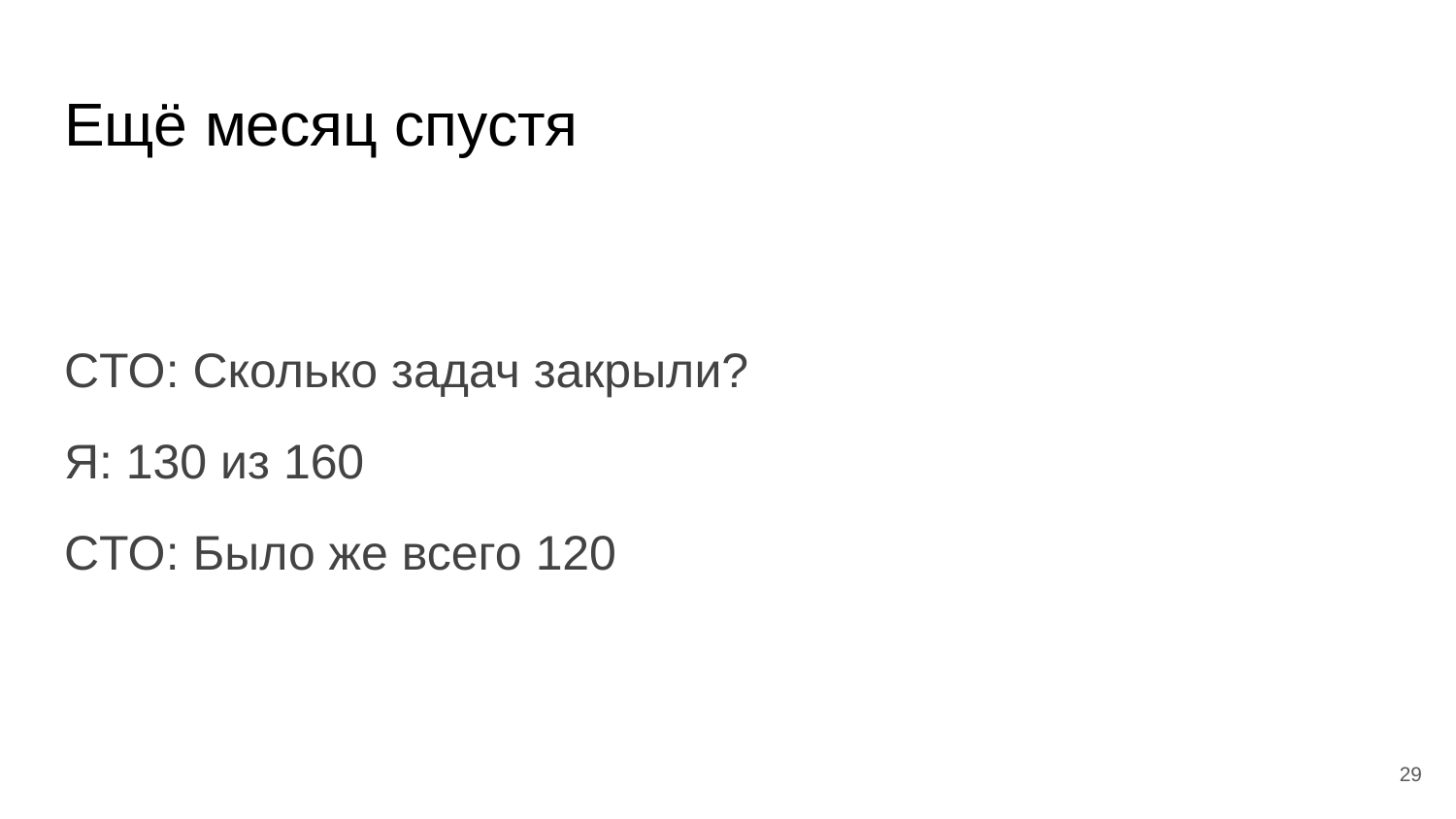

# Ещё месяц спустя
CTO: Сколько задач закрыли?
Я: 130 из 160
CTO: Было же всего 120
29